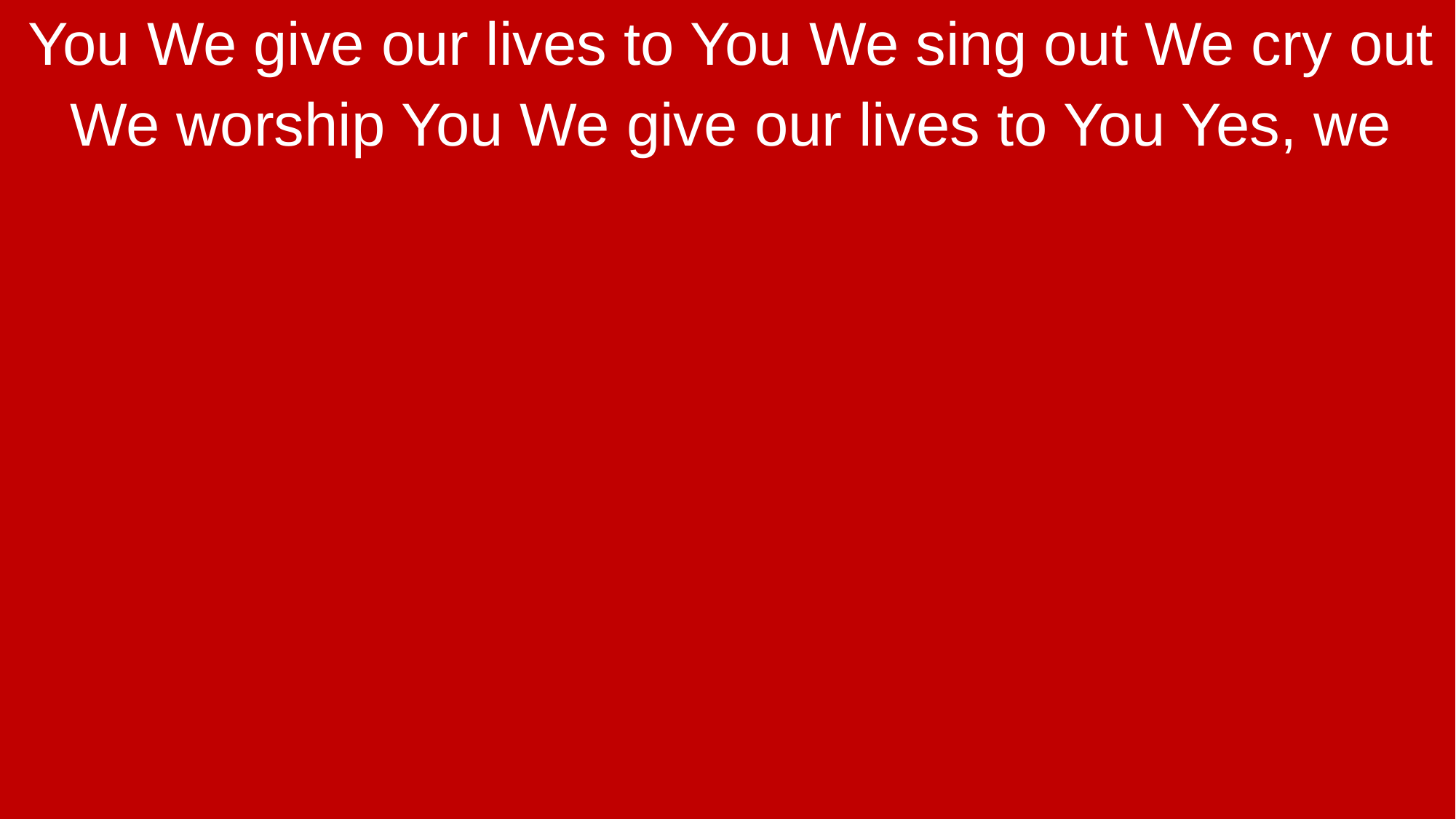

You We give our lives to You We sing out We cry out
We worship You We give our lives to You Yes, we